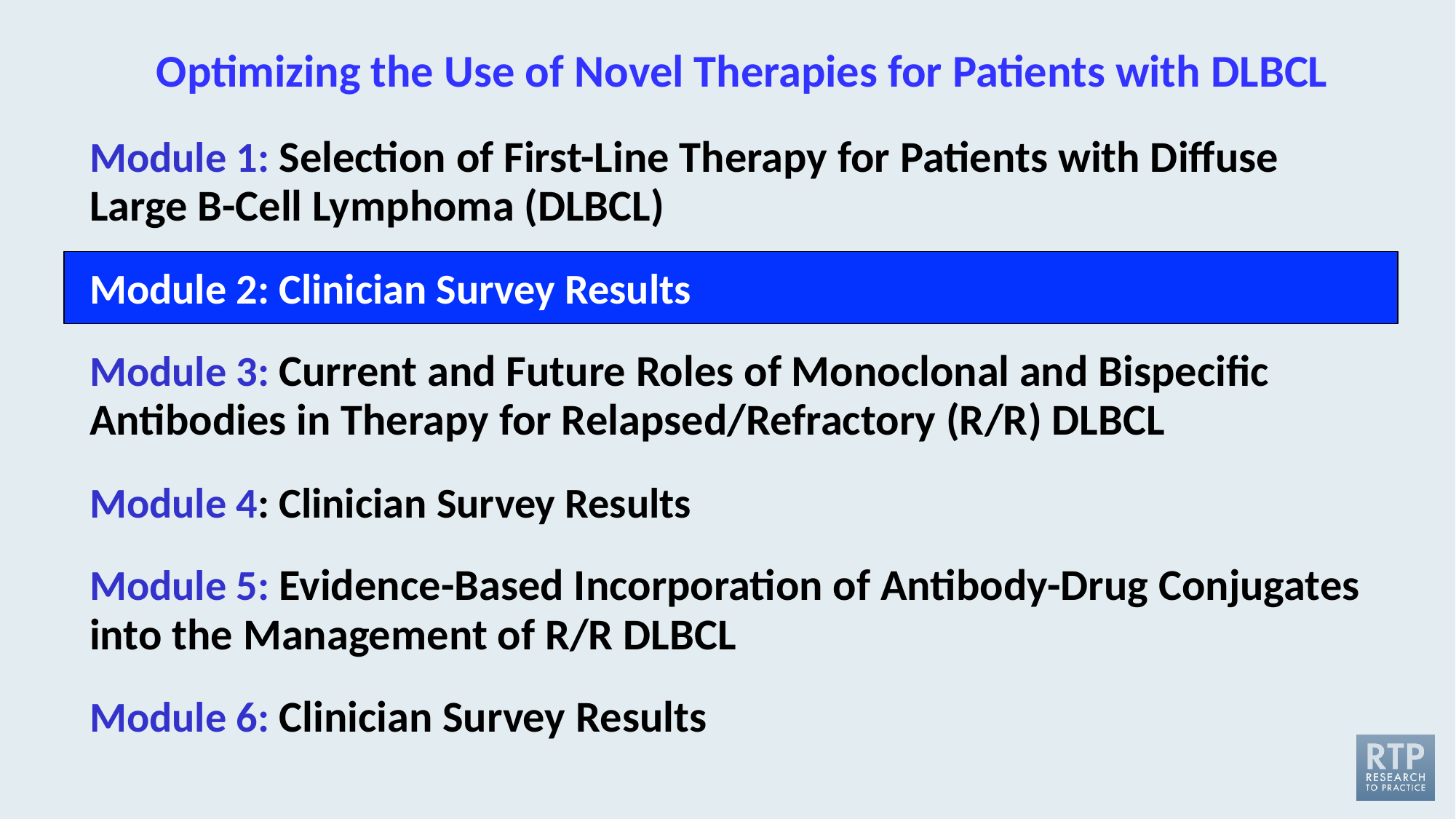

# Optimizing the Use of Novel Therapies for Patients with DLBCL
Module 1: Selection of First-Line Therapy for Patients with Diffuse Large B-Cell Lymphoma (DLBCL)
Module 2: Clinician Survey Results
Module 3: Current and Future Roles of Monoclonal and Bispecific Antibodies in Therapy for Relapsed/Refractory (R/R) DLBCL
Module 4: Clinician Survey Results
Module 5: Evidence-Based Incorporation of Antibody-Drug Conjugates into the Management of R/R DLBCL
Module 6: Clinician Survey Results